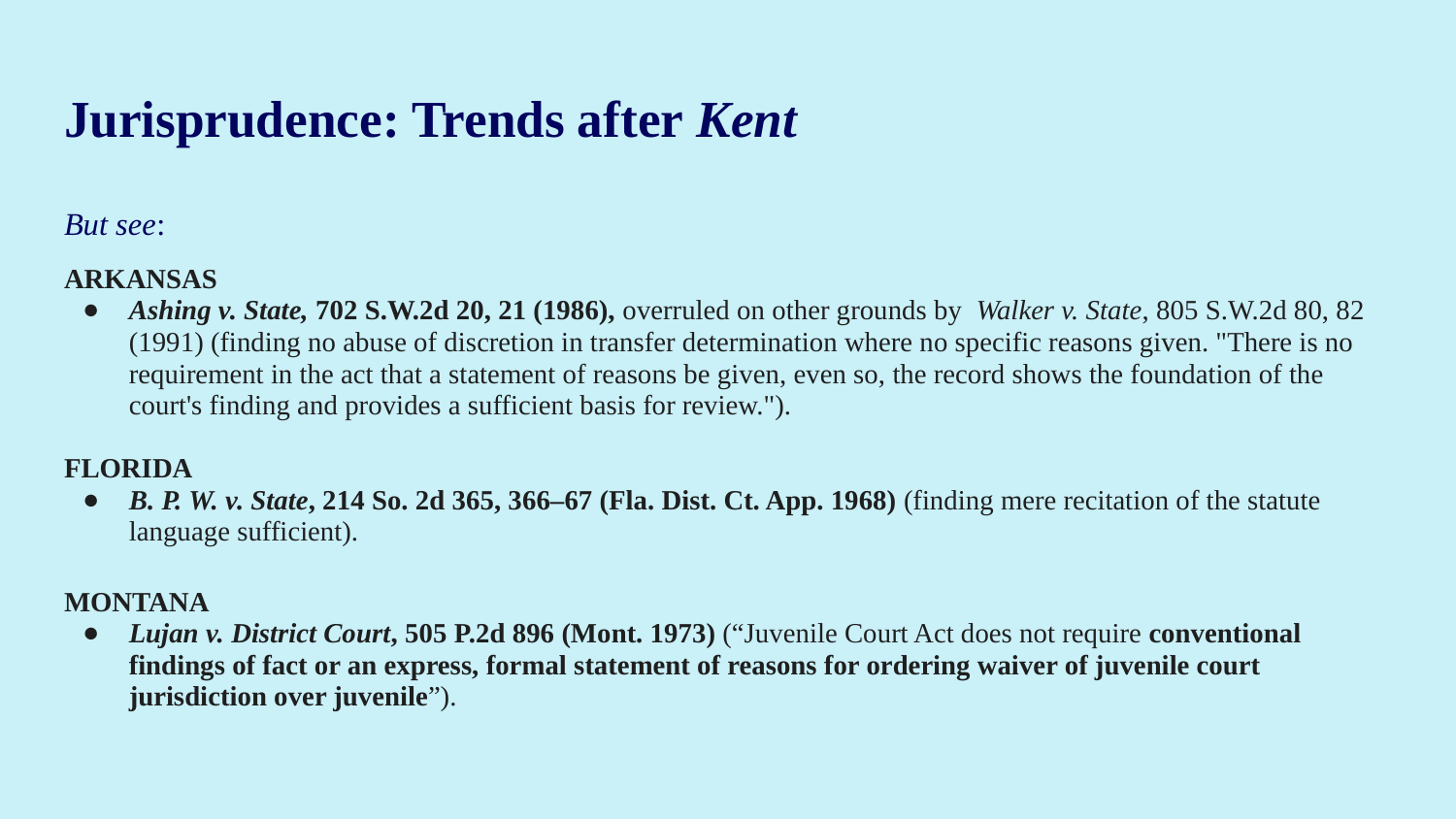

# Jurisprudence: Trends after Kent

But see:
ARKANSAS
Ashing v. State, 702 S.W.2d 20, 21 (1986), overruled on other grounds by  Walker v. State, 805 S.W.2d 80, 82 (1991) (finding no abuse of discretion in transfer determination where no specific reasons given. "There is no requirement in the act that a statement of reasons be given, even so, the record shows the foundation of the court's finding and provides a sufficient basis for review.").

FLORIDA
B. P. W. v. State, 214 So. 2d 365, 366–67 (Fla. Dist. Ct. App. 1968) (finding mere recitation of the statute language sufficient).

MONTANA
Lujan v. District Court, 505 P.2d 896 (Mont. 1973) (“Juvenile Court Act does not require conventional findings of fact or an express, formal statement of reasons for ordering waiver of juvenile court jurisdiction over juvenile”).